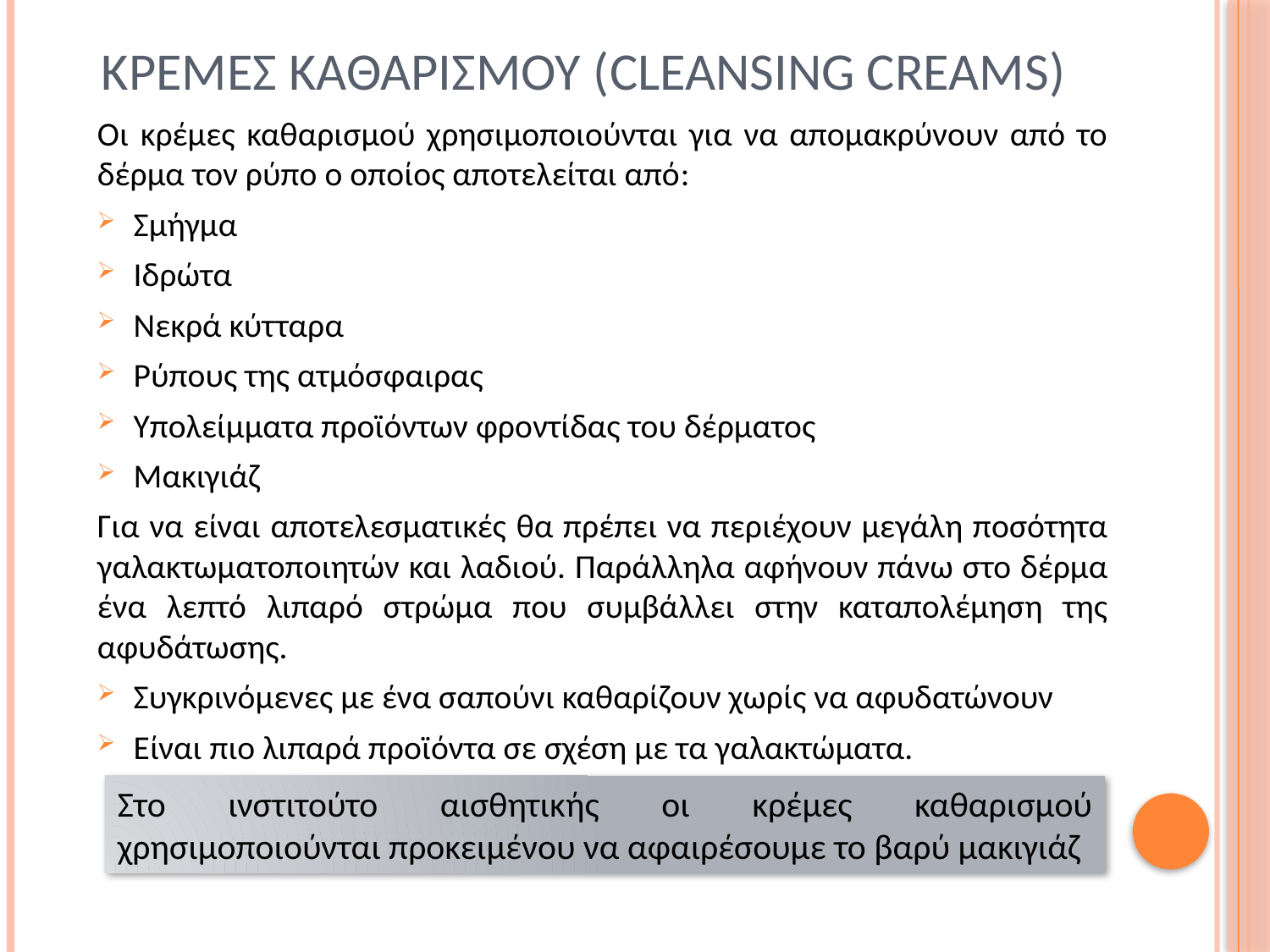

# Κρεμεσ καθαρισμου (cleansing creams)
Οι κρέμες καθαρισμού χρησιμοποιούνται για να απομακρύνουν από το δέρμα τον ρύπο ο οποίος αποτελείται από:
Σμήγμα
Ιδρώτα
Νεκρά κύτταρα
Ρύπους της ατμόσφαιρας
Υπολείμματα προϊόντων φροντίδας του δέρματος
Μακιγιάζ
Για να είναι αποτελεσματικές θα πρέπει να περιέχουν μεγάλη ποσότητα γαλακτωματοποιητών και λαδιού. Παράλληλα αφήνουν πάνω στο δέρμα ένα λεπτό λιπαρό στρώμα που συμβάλλει στην καταπολέμηση της αφυδάτωσης.
Συγκρινόμενες με ένα σαπούνι καθαρίζουν χωρίς να αφυδατώνουν
Είναι πιο λιπαρά προϊόντα σε σχέση με τα γαλακτώματα.

Στο ινστιτούτο αισθητικής οι κρέμες καθαρισμού χρησιμοποιούνται προκειμένου να αφαιρέσουμε το βαρύ μακιγιάζ